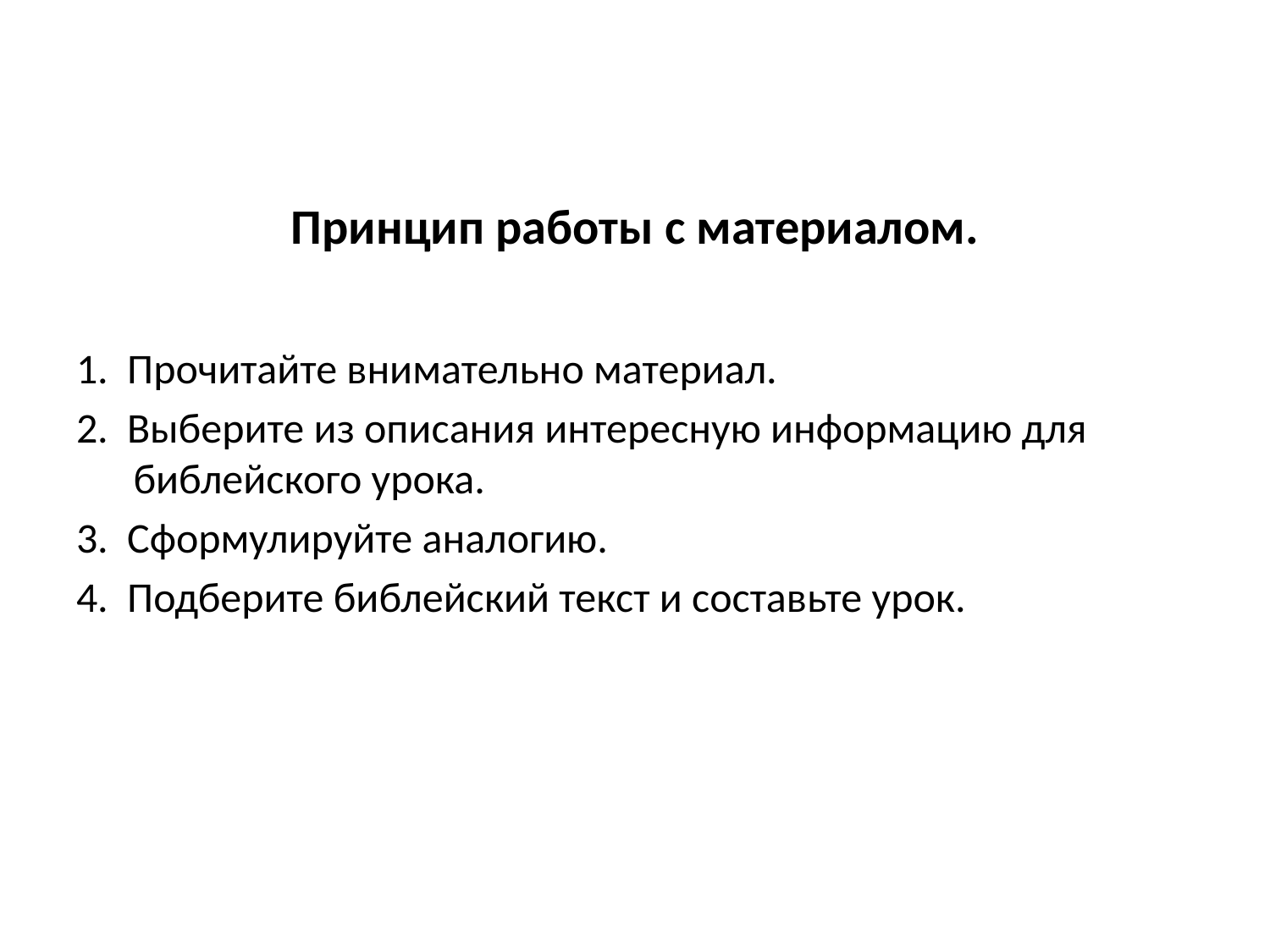

#
Принцип работы с материалом.

1.  Прочитайте внимательно материал.
2.  Выберите из описания интересную информацию для             библейского урока.
3.  Сформулируйте аналогию.
4.  Подберите библейский текст и составьте урок.